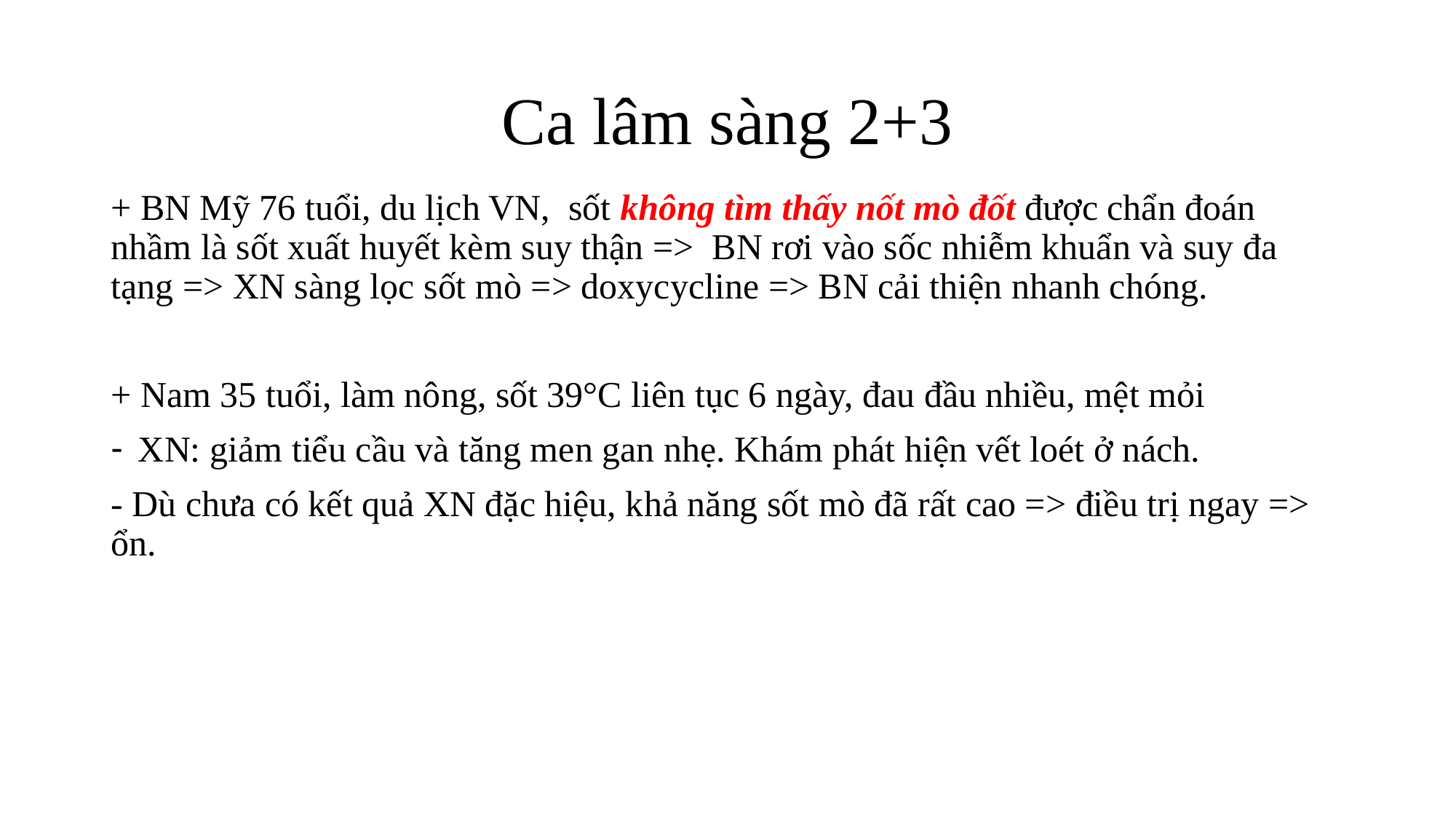

# Ca lâm sàng 2+3
+ BN Mỹ 76 tuổi, du lịch VN,  sốt không tìm thấy nốt mò đốt được chẩn đoán nhầm là sốt xuất huyết kèm suy thận =>  BN rơi vào sốc nhiễm khuẩn và suy đa tạng => XN sàng lọc sốt mò => doxycycline => BN cải thiện nhanh chóng.

+ Nam 35 tuổi, làm nông, sốt 39°C liên tục 6 ngày, đau đầu nhiều, mệt mỏi
XN: giảm tiểu cầu và tăng men gan nhẹ. Khám phát hiện vết loét ở nách.
- Dù chưa có kết quả XN đặc hiệu, khả năng sốt mò đã rất cao => điều trị ngay => ổn.